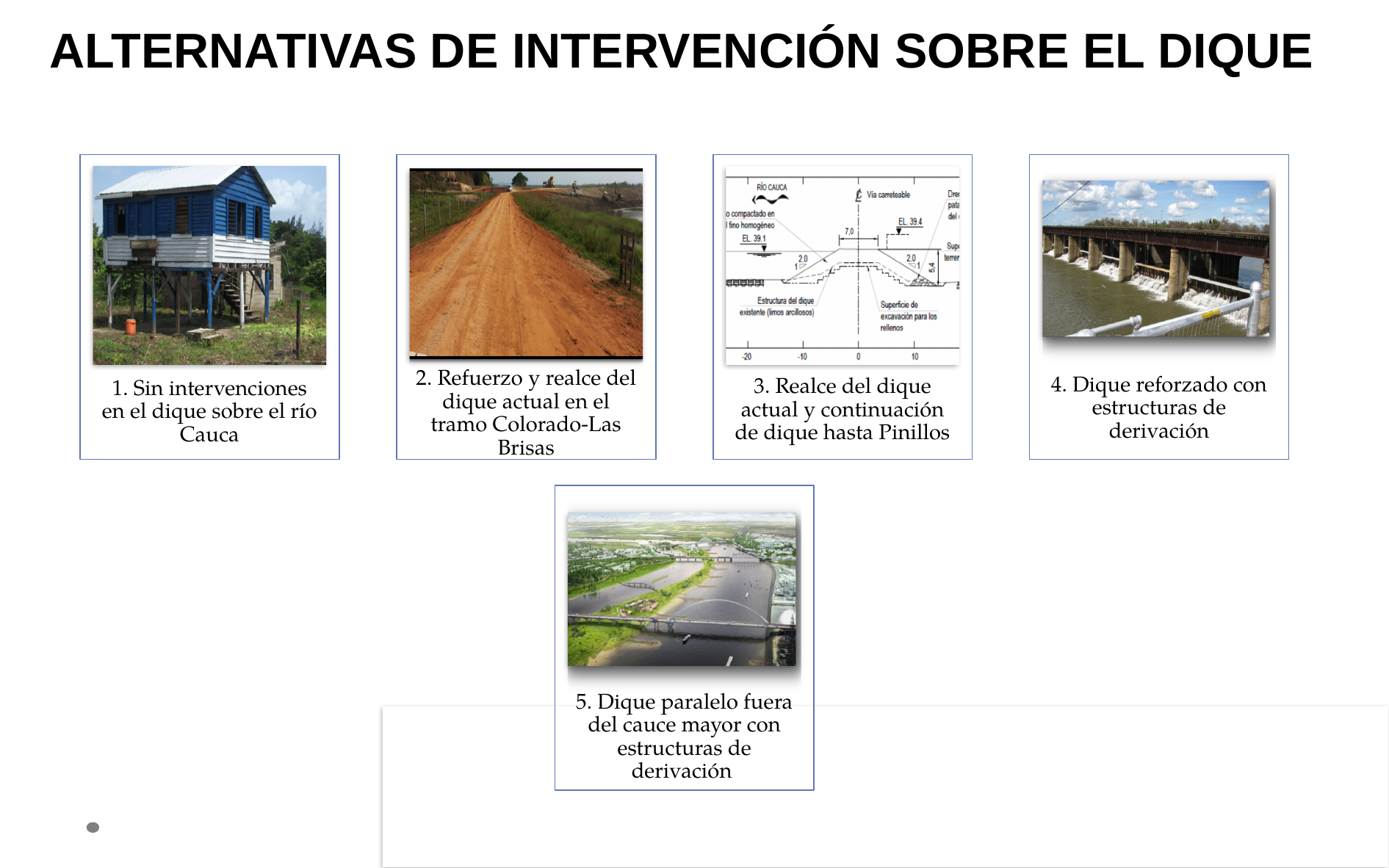

ALTERNATIVAS DE INTERVENCIÓN SOBRE EL DIQUE
1. Sin intervenciones en el dique sobre el río Cauca
2. Refuerzo y realce del dique actual en el tramo Colorado-Las Brisas
3. Realce del dique actual y continuación de dique hasta Pinillos
4. Dique reforzado con estructuras de derivación
5. Dique paralelo fuera del cauce mayor con estructuras de derivación